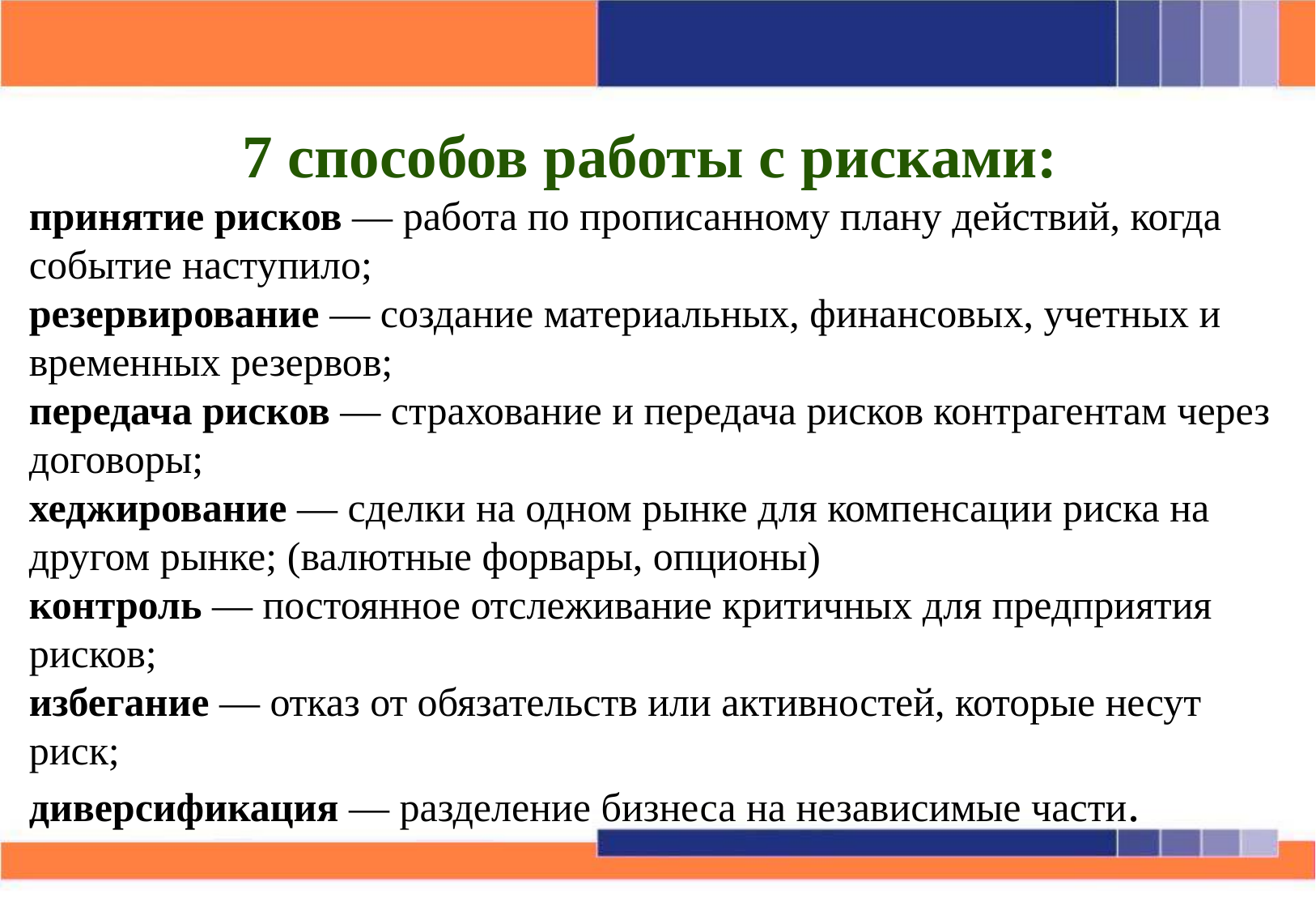

7 способов работы с рисками:
принятие рисков — работа по прописанному плану действий, когда событие наступило;
резервирование — создание материальных, финансовых, учетных и временных резервов;
передача рисков — страхование и передача рисков контрагентам через договоры;
хеджирование — сделки на одном рынке для компенсации риска на другом рынке; (валютные форвары, опционы)
контроль — постоянное отслеживание критичных для предприятия рисков;
избегание — отказ от обязательств или активностей, которые несут риск;
диверсификация — разделение бизнеса на независимые части.